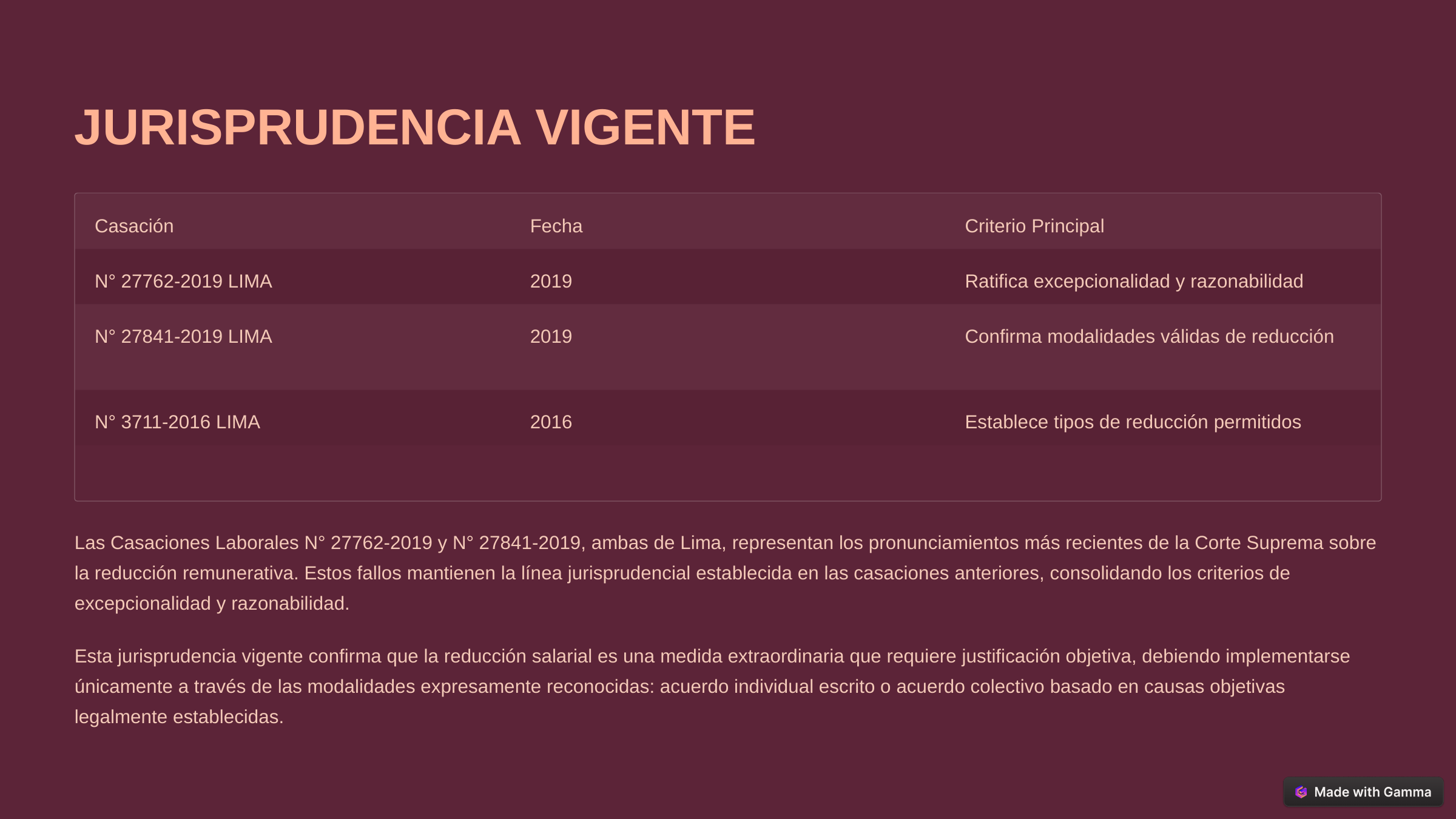

JURISPRUDENCIA VIGENTE

Casación
Fecha
Criterio Principal

N° 27762-2019 LIMA
2019
Ratifica excepcionalidad y razonabilidad

N° 27841-2019 LIMA
2019
Confirma modalidades válidas de reducción

N° 3711-2016 LIMA
2016
Establece tipos de reducción permitidos
Las Casaciones Laborales N° 27762-2019 y N° 27841-2019, ambas de Lima, representan los pronunciamientos más recientes de la Corte Suprema sobre la reducción remunerativa. Estos fallos mantienen la línea jurisprudencial establecida en las casaciones anteriores, consolidando los criterios de excepcionalidad y razonabilidad.
Esta jurisprudencia vigente confirma que la reducción salarial es una medida extraordinaria que requiere justificación objetiva, debiendo implementarse únicamente a través de las modalidades expresamente reconocidas: acuerdo individual escrito o acuerdo colectivo basado en causas objetivas legalmente establecidas.